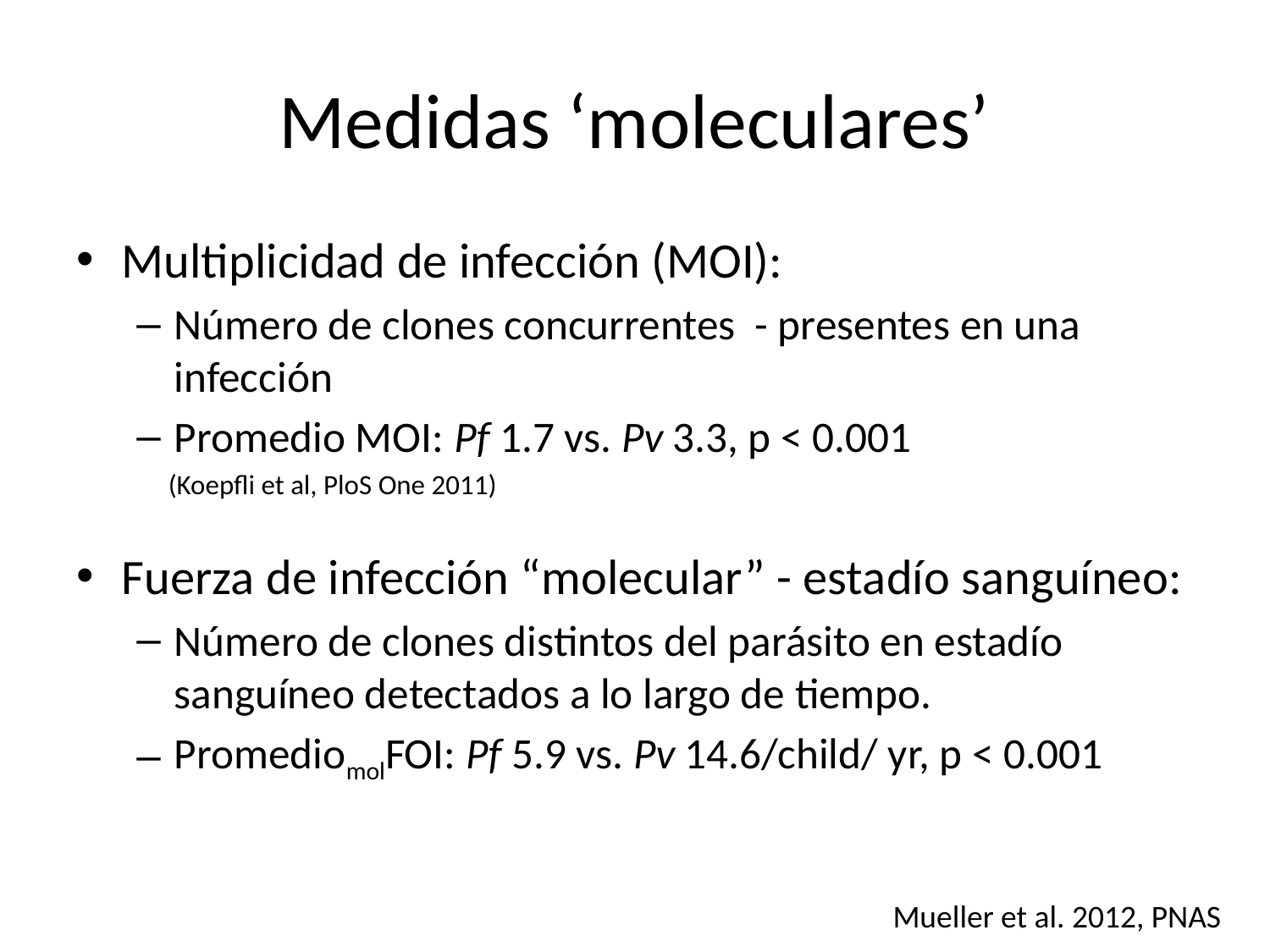

# Medidas ‘moleculares’
Multiplicidad de infección (MOI):
Número de clones concurrentes  - presentes en una infección
Promedio MOI: Pf 1.7 vs. Pv 3.3, p < 0.001
     (Koepfli et al, PloS One 2011)

Fuerza de infección “molecular” - estadío sanguíneo:
Número de clones distintos del parásito en estadío sanguíneo detectados a lo largo de tiempo.
PromediomolFOI: Pf 5.9 vs. Pv 14.6/child/ yr, p < 0.001
Mueller et al. 2012, PNAS